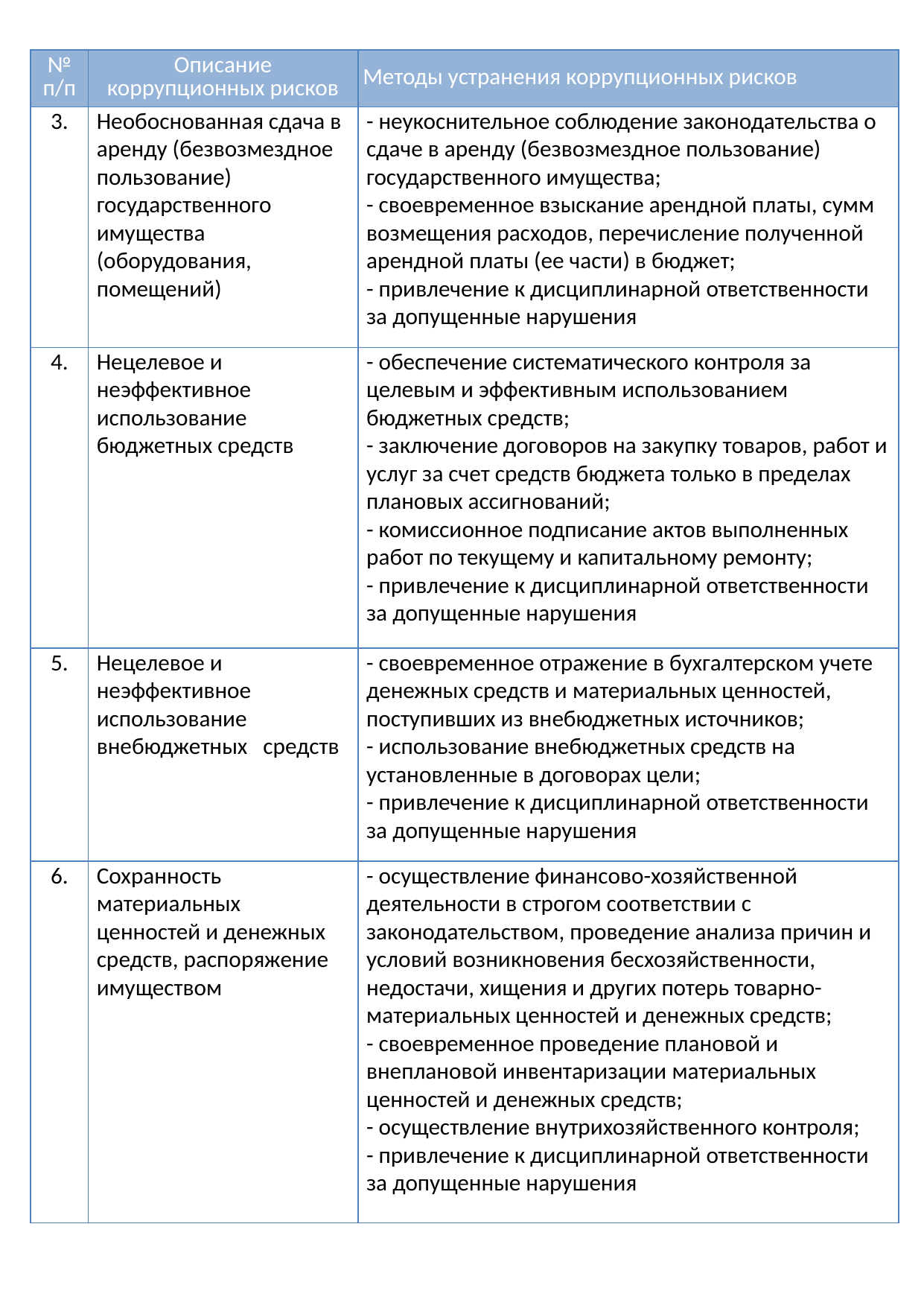

| № п/п | Описание коррупционных рисков | Методы устранения коррупционных рисков |
| --- | --- | --- |
| 3. | Необоснованная сдача в аренду (безвозмездное пользование) государственного имущества (оборудования, помещений) | - неукоснительное соблюдение законодательства о сдаче в аренду (безвозмездное пользование) государственного имущества; - своевременное взыскание арендной платы, сумм возмещения расходов, перечисление полученной арендной платы (ее части) в бюджет; - привлечение к дисциплинарной ответственности за допущенные нарушения |
| 4. | Нецелевое и неэффективное использование бюджетных средств | - обеспечение систематического контроля за целевым и эффективным использованием бюджетных средств; - заключение договоров на закупку товаров, работ и услуг за счет средств бюджета только в пределах плановых ассигнований; - комиссионное подписание актов выполненных работ по текущему и капитальному ремонту; - привлечение к дисциплинарной ответственности за допущенные нарушения |
| 5. | Нецелевое и неэффективное использование внебюджетных средств | - своевременное отражение в бухгалтерском учете денежных средств и материальных ценностей, поступивших из внебюджетных источников; - использование внебюджетных средств на установленные в договорах цели; - привлечение к дисциплинарной ответственности за допущенные нарушения |
| 6. | Сохранность материальных ценностей и денежных средств, распоряжение имуществом | - осуществление финансово-хозяйственной деятельности в строгом соответствии с законодательством, проведение анализа причин и условий возникновения бесхозяйственности, недостачи, хищения и других потерь товарно-материальных ценностей и денежных средств; - своевременное проведение плановой и внеплановой инвентаризации материальных ценностей и денежных средств; - осуществление внутрихозяйственного контроля; - привлечение к дисциплинарной ответственности за допущенные нарушения |